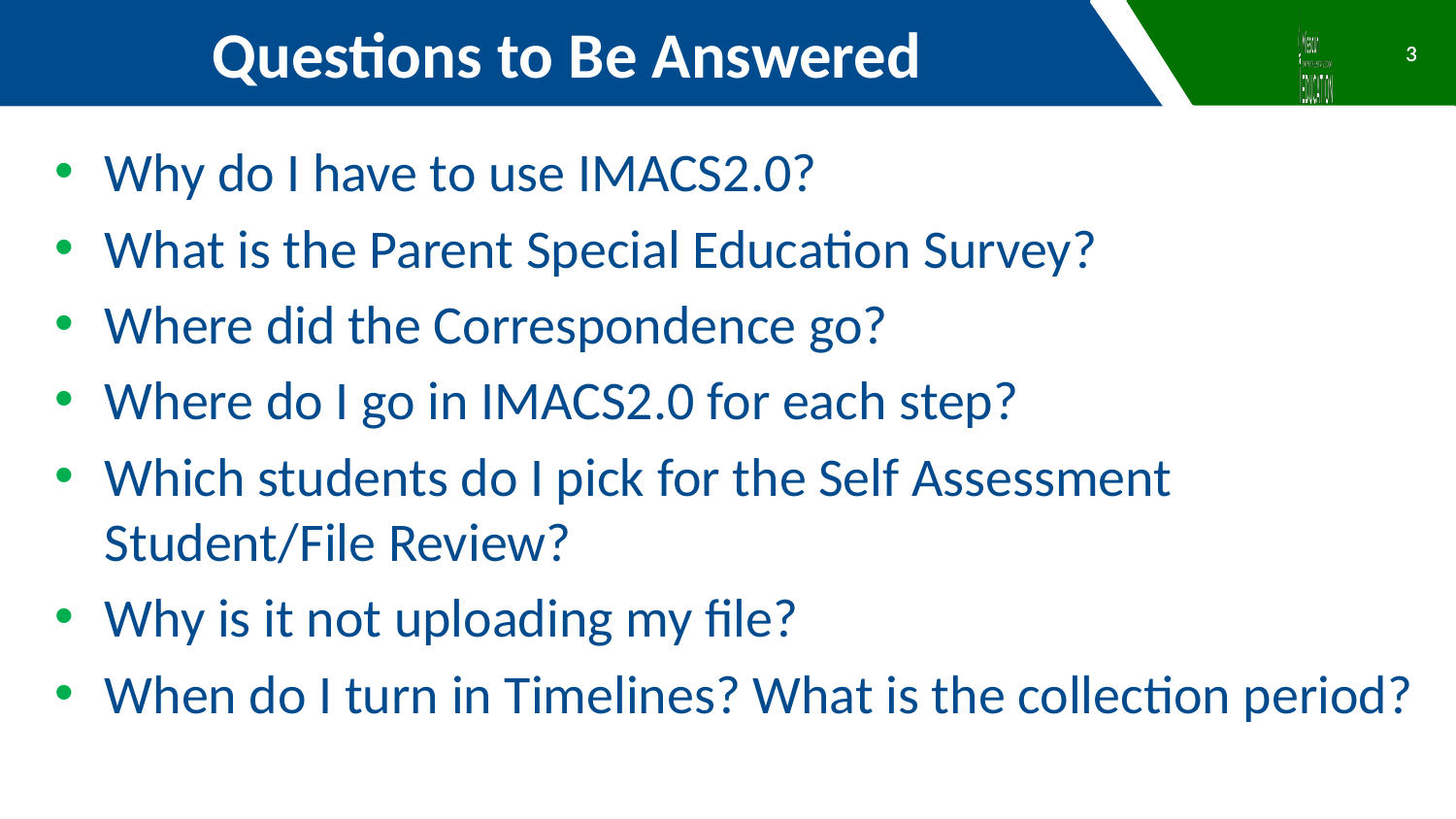

Questions to Be Answered
3
3
Why do I have to use IMACS2.0?
What is the Parent Special Education Survey?
Where did the Correspondence go?
Where do I go in IMACS2.0 for each step?
Which students do I pick for the Self Assessment Student/File Review?
Why is it not uploading my file?
When do I turn in Timelines? What is the collection period?